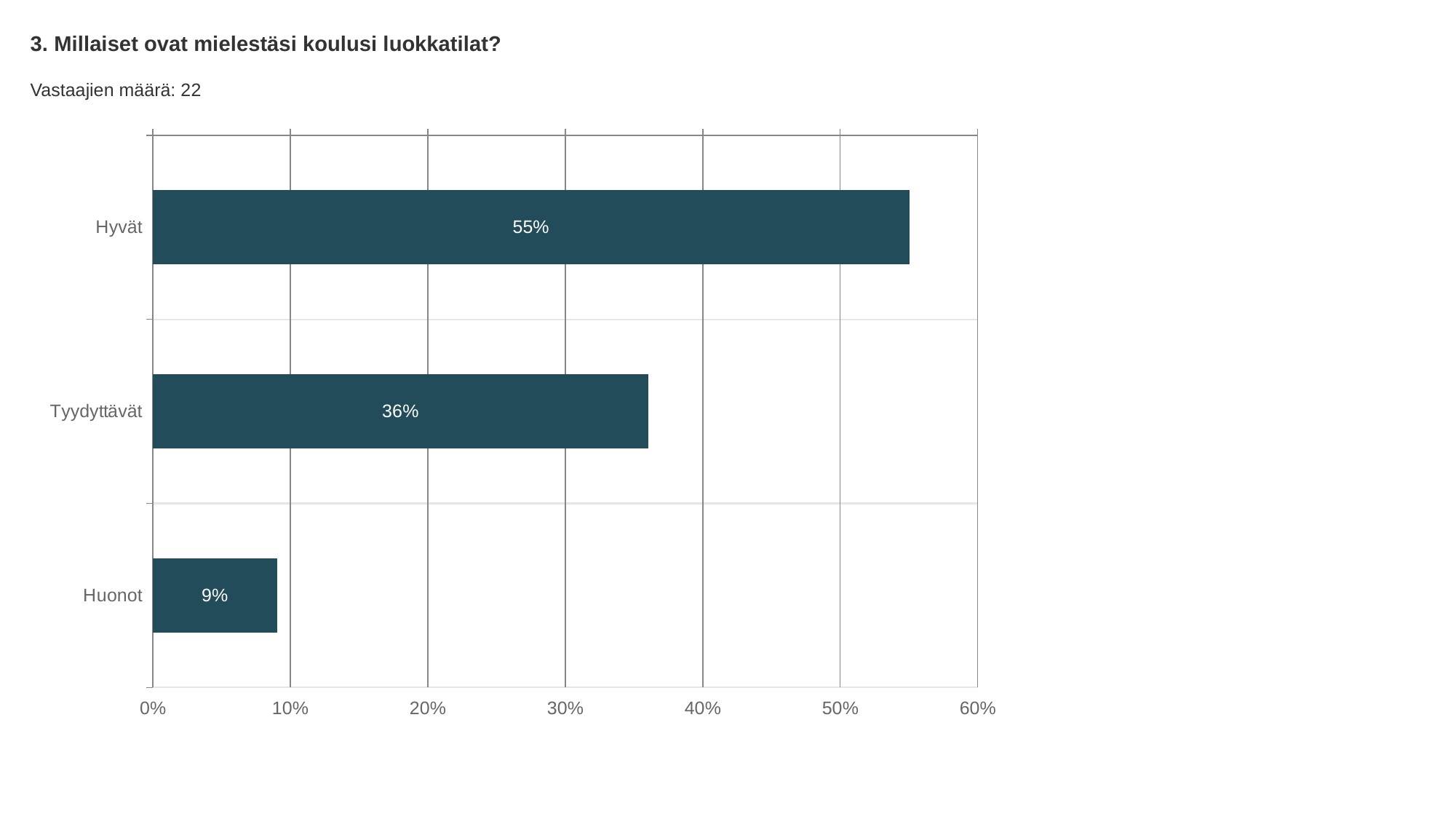

3. Millaiset ovat mielestäsi koulusi luokkatilat?
Vastaajien määrä: 22

### Chart

| Category | Millaiset ovat mielestäsi koulusi luokkatilat? |
|---|---|
| Hyvät | 0.55 |
| Tyydyttävät | 0.36 |
| Huonot | 0.09 |